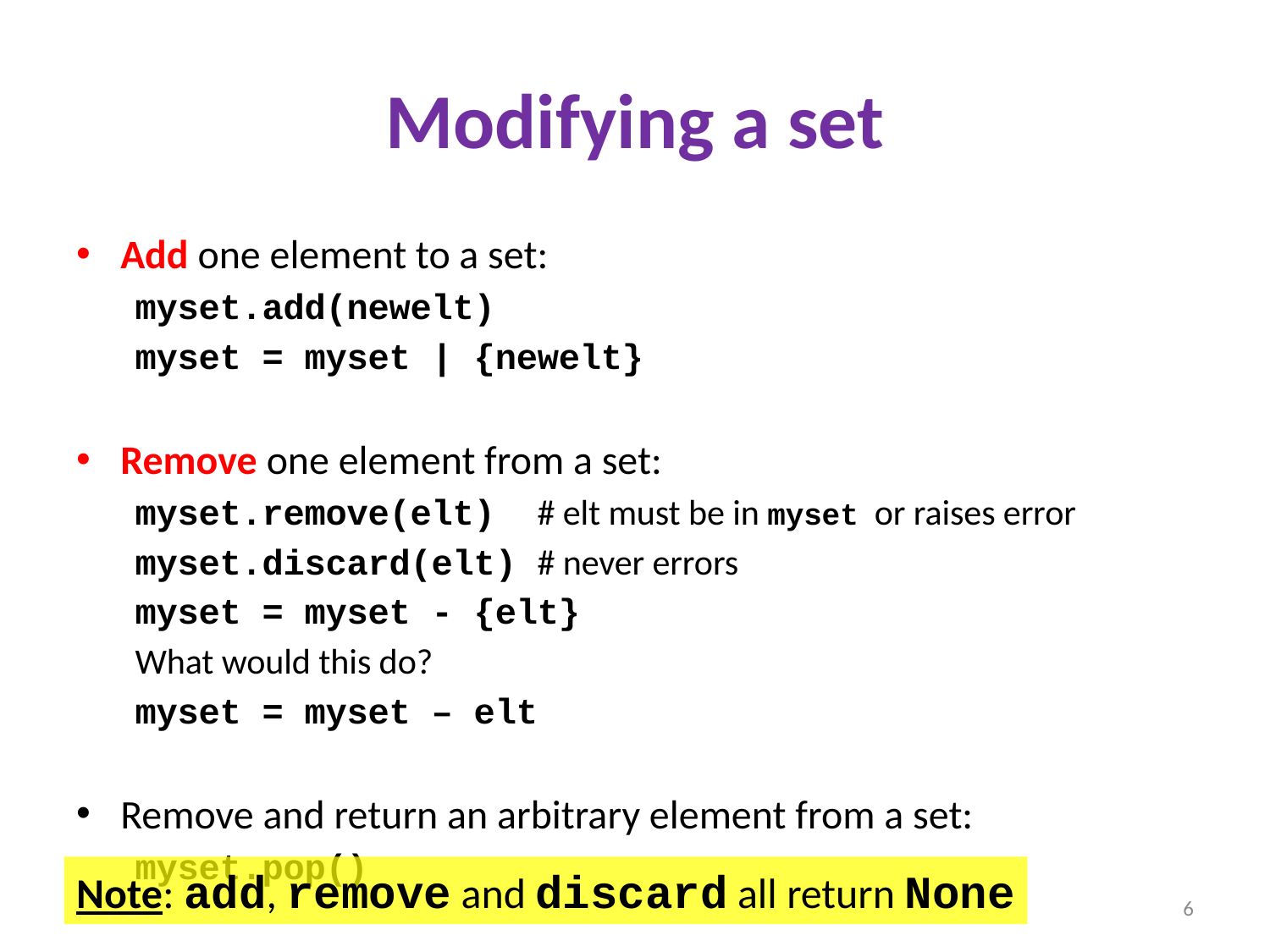

# Modifying a set
Add one element to a set:
myset.add(newelt)
myset = myset | {newelt}

Remove one element from a set:
myset.remove(elt)  # elt must be in myset or raises error
myset.discard(elt) # never errors
myset = myset - {elt}
What would this do?
myset = myset – elt

Remove and return an arbitrary element from a set:
myset.pop()

Note: add, remove and discard all return None
6